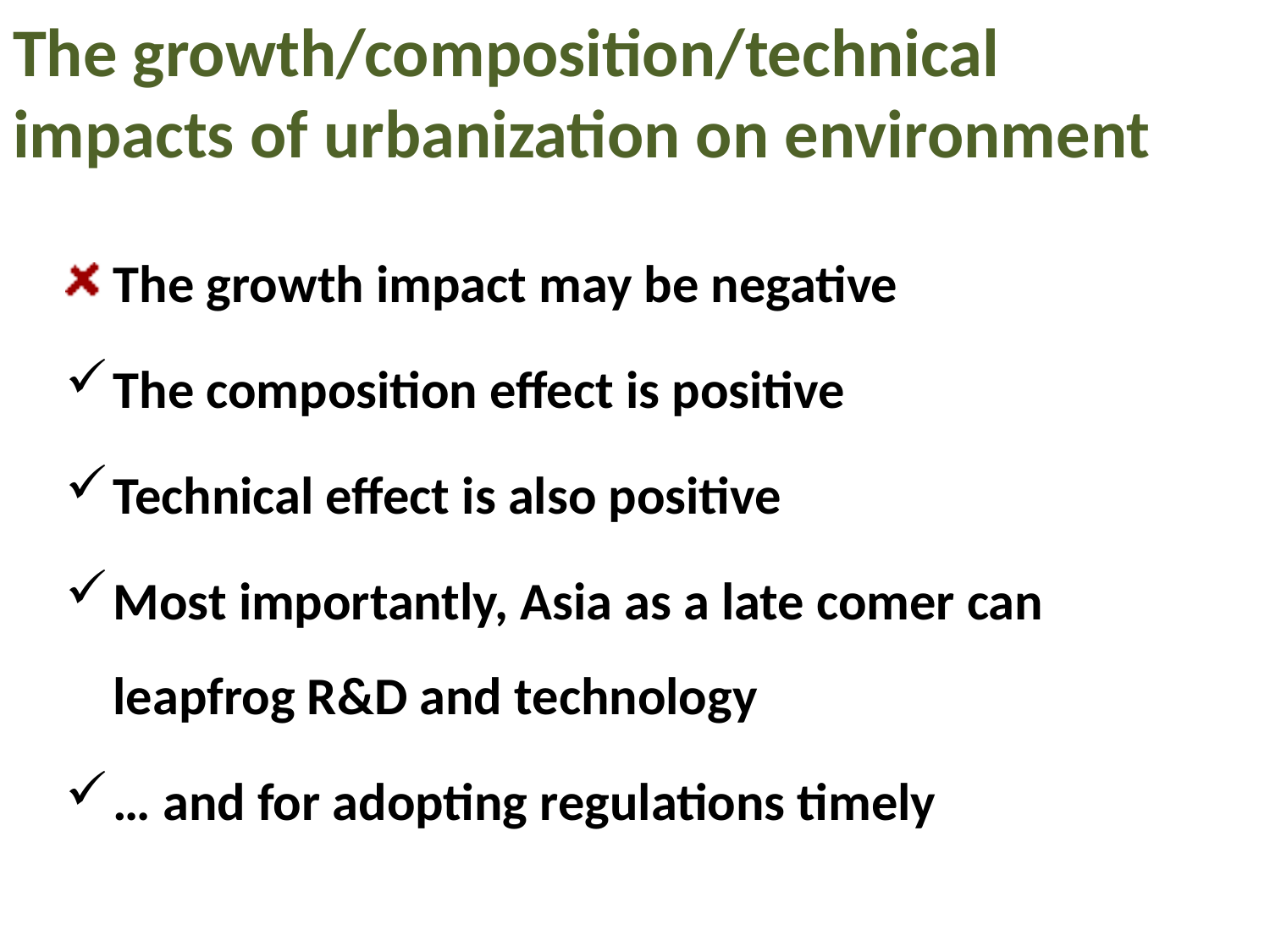

# The growth/composition/technical  impacts of urbanization on environment
The growth impact may be negative
The composition effect is positive
Technical effect is also positive
Most importantly, Asia as a late comer can leapfrog R&D and technology
… and for adopting regulations timely